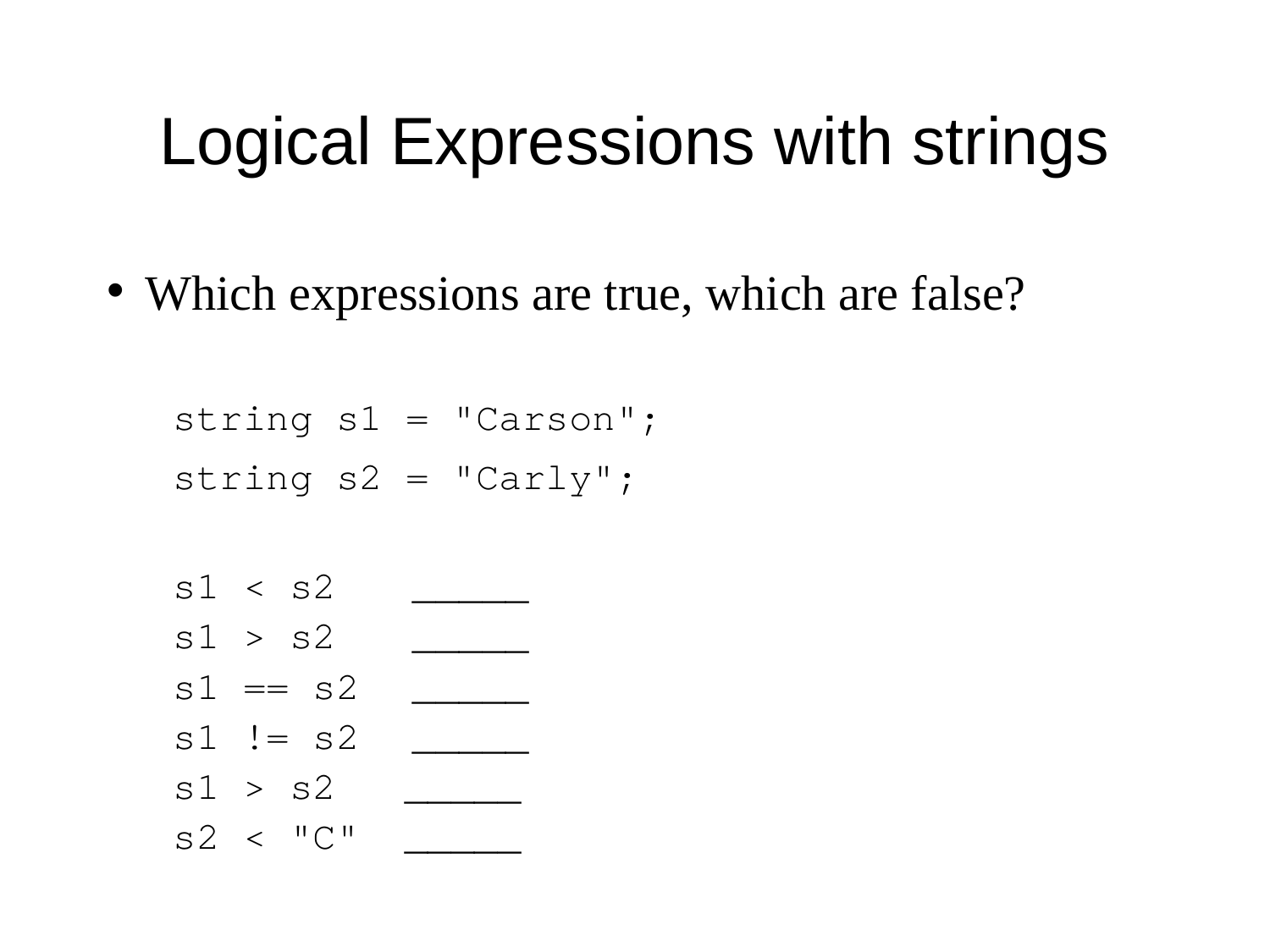

# Logical Expressions with strings
Which expressions are true, which are false?

      string s1 = "Carson";
      string s2 = "Carly";
      s1 < s2  	_____
      s1 > s2  	_____
      s1 == s2 	_____
      s1 != s2 	_____
      s1 > s2   _____
      s2 < "C"  _____